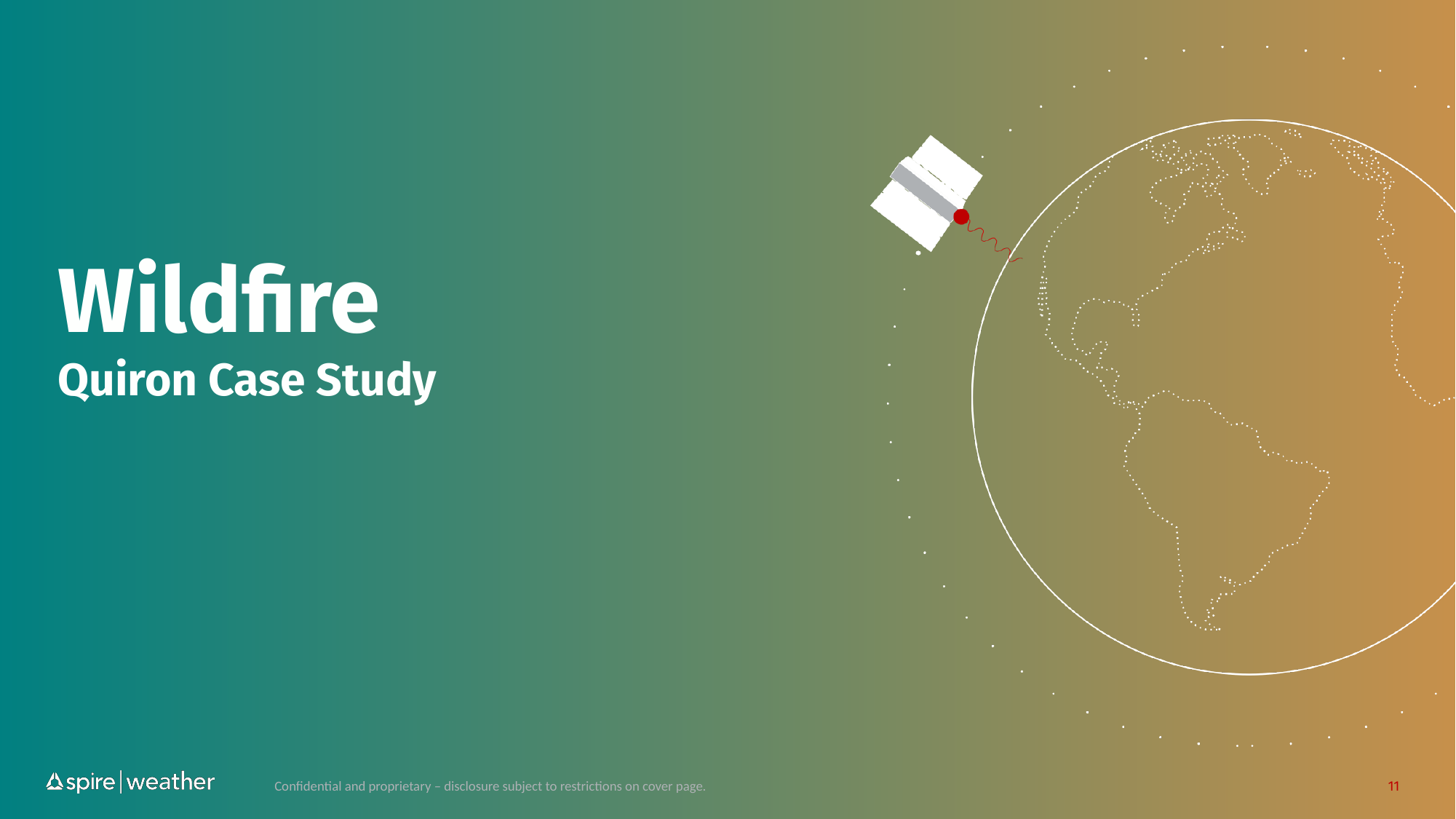

# Wildfire Quiron Case Study
Confidential and proprietary – disclosure subject to restrictions on cover page.

11